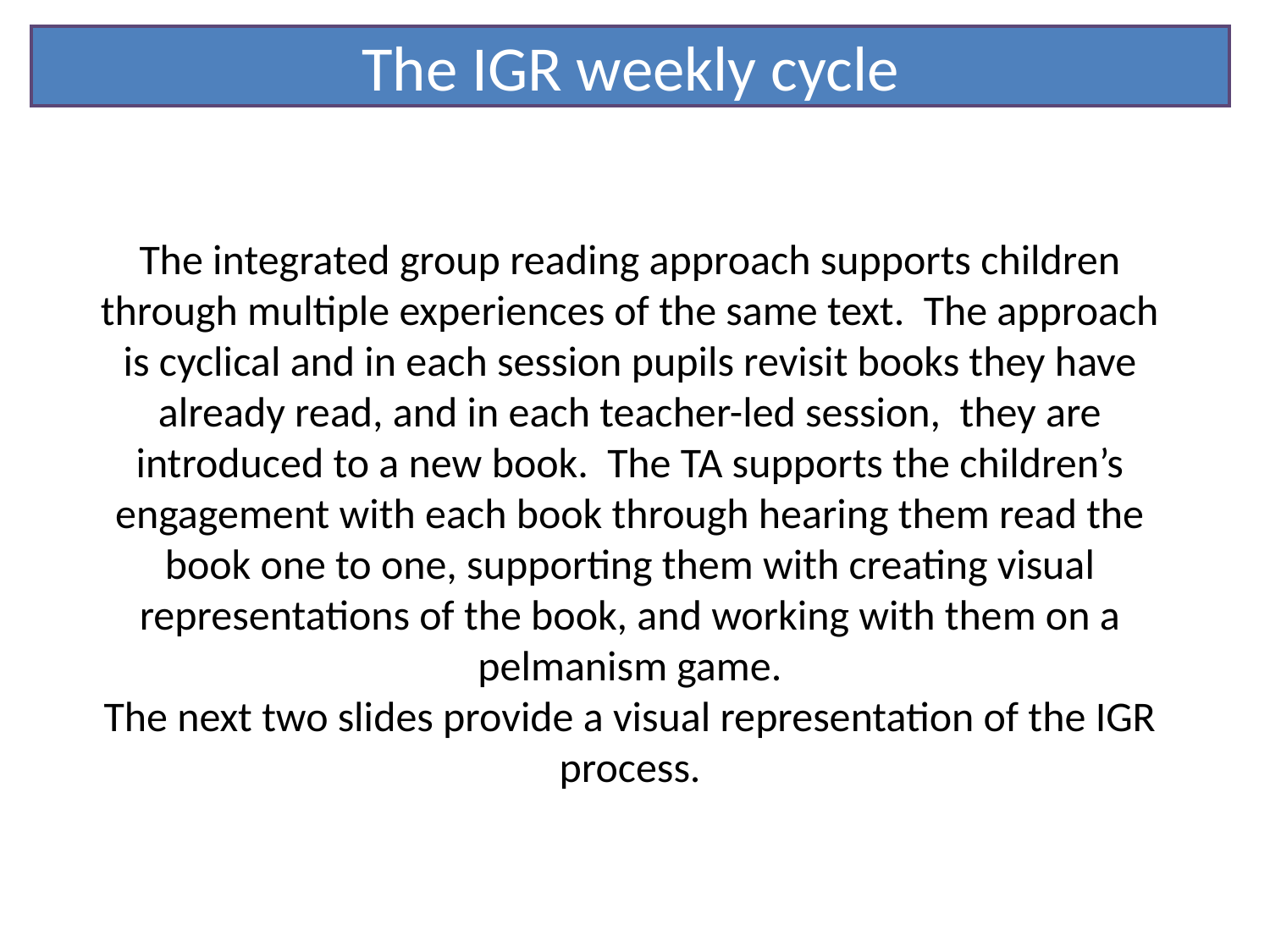

The IGR weekly cycle
The integrated group reading approach supports children through multiple experiences of the same text.  The approach is cyclical and in each session pupils revisit books they have already read, and in each teacher-led session,  they are introduced to a new book.  The TA supports the children’s engagement with each book through hearing them read the book one to one, supporting them with creating visual representations of the book, and working with them on a pelmanism game.
The next two slides provide a visual representation of the IGR process.